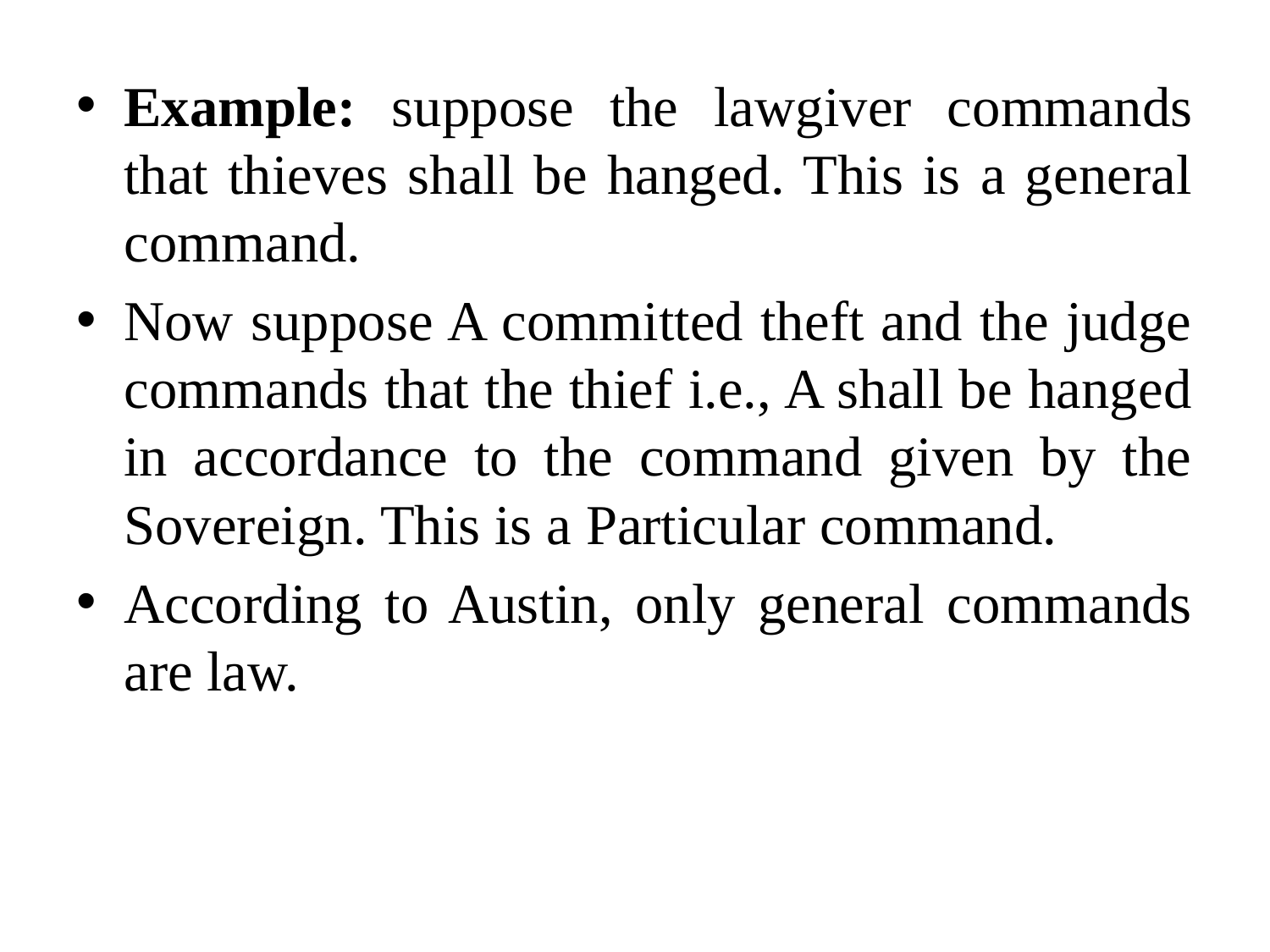

Example: suppose the lawgiver commands that thieves shall be hanged. This is a general command.
Now suppose A committed theft and the judge commands that the thief i.e., A shall be hanged in accordance to the command given by the Sovereign. This is a Particular command.
According to Austin, only general commands are law.